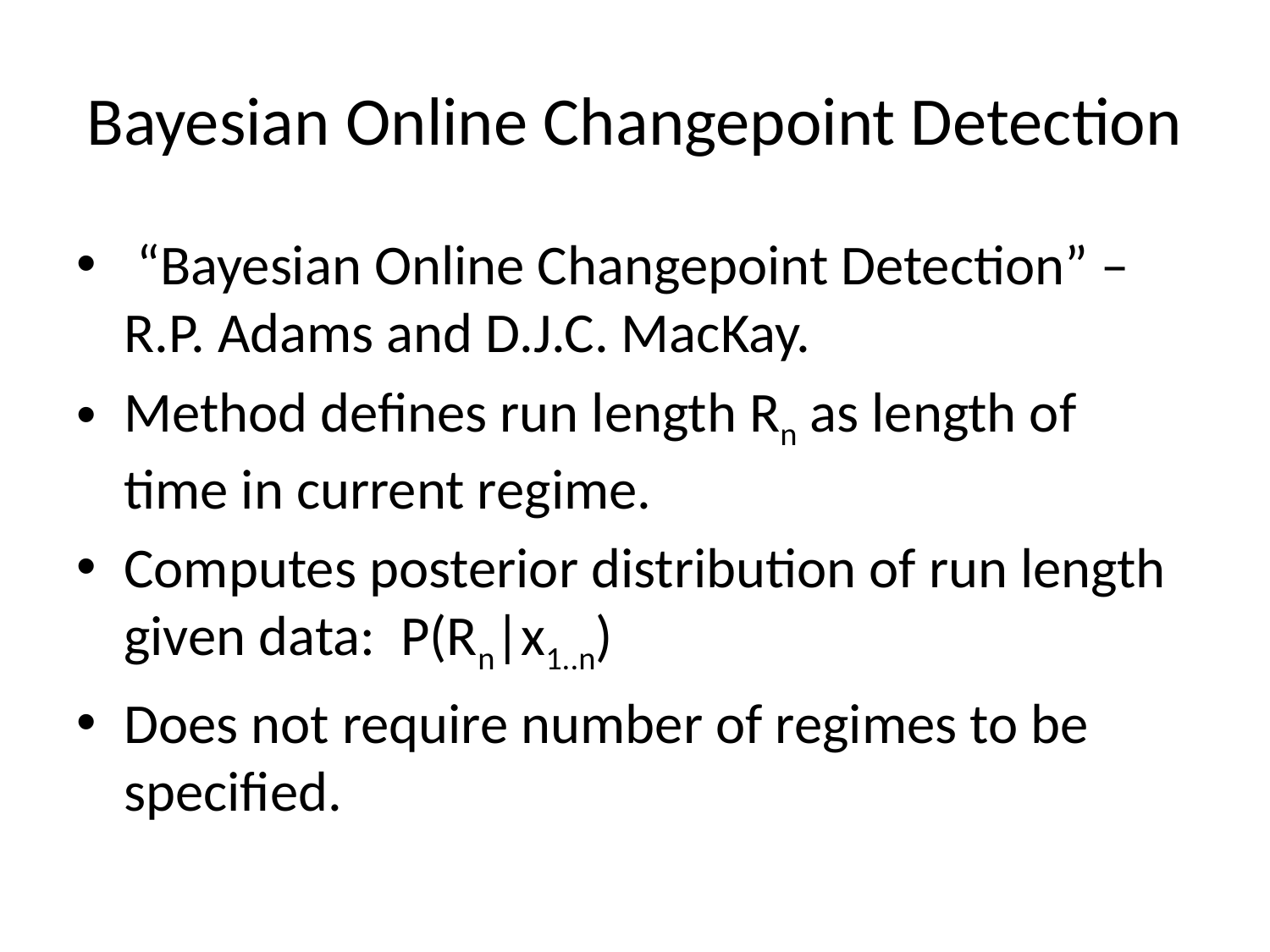

# Bayesian Online Changepoint Detection
 “Bayesian Online Changepoint Detection” – R.P. Adams and D.J.C. MacKay.
Method defines run length Rn as length of time in current regime.
Computes posterior distribution of run length given data:  P(Rn|x1..n)
Does not require number of regimes to be specified.